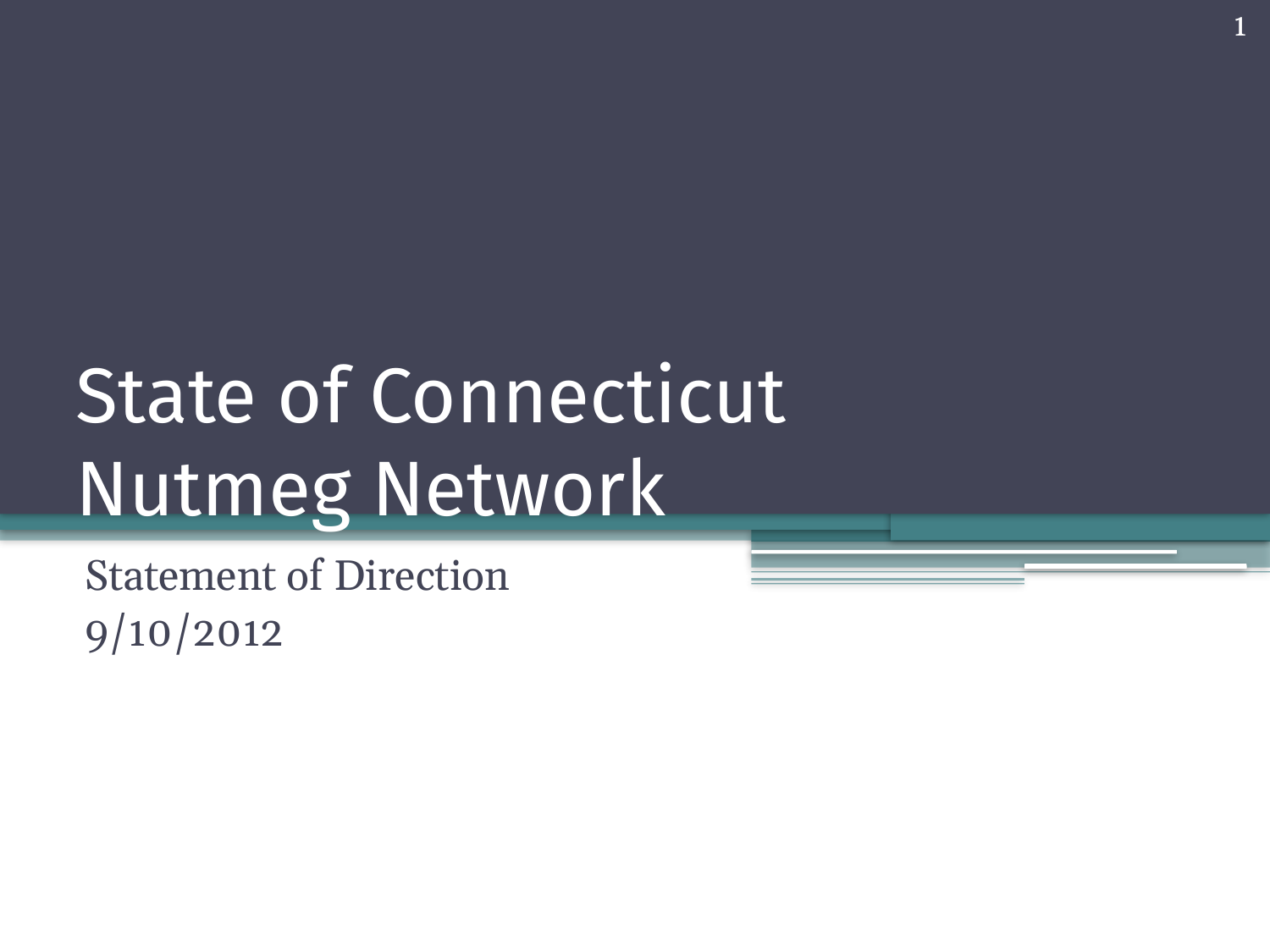

1
# State of Connecticut Nutmeg Network
Statement of Direction
9/10/2012